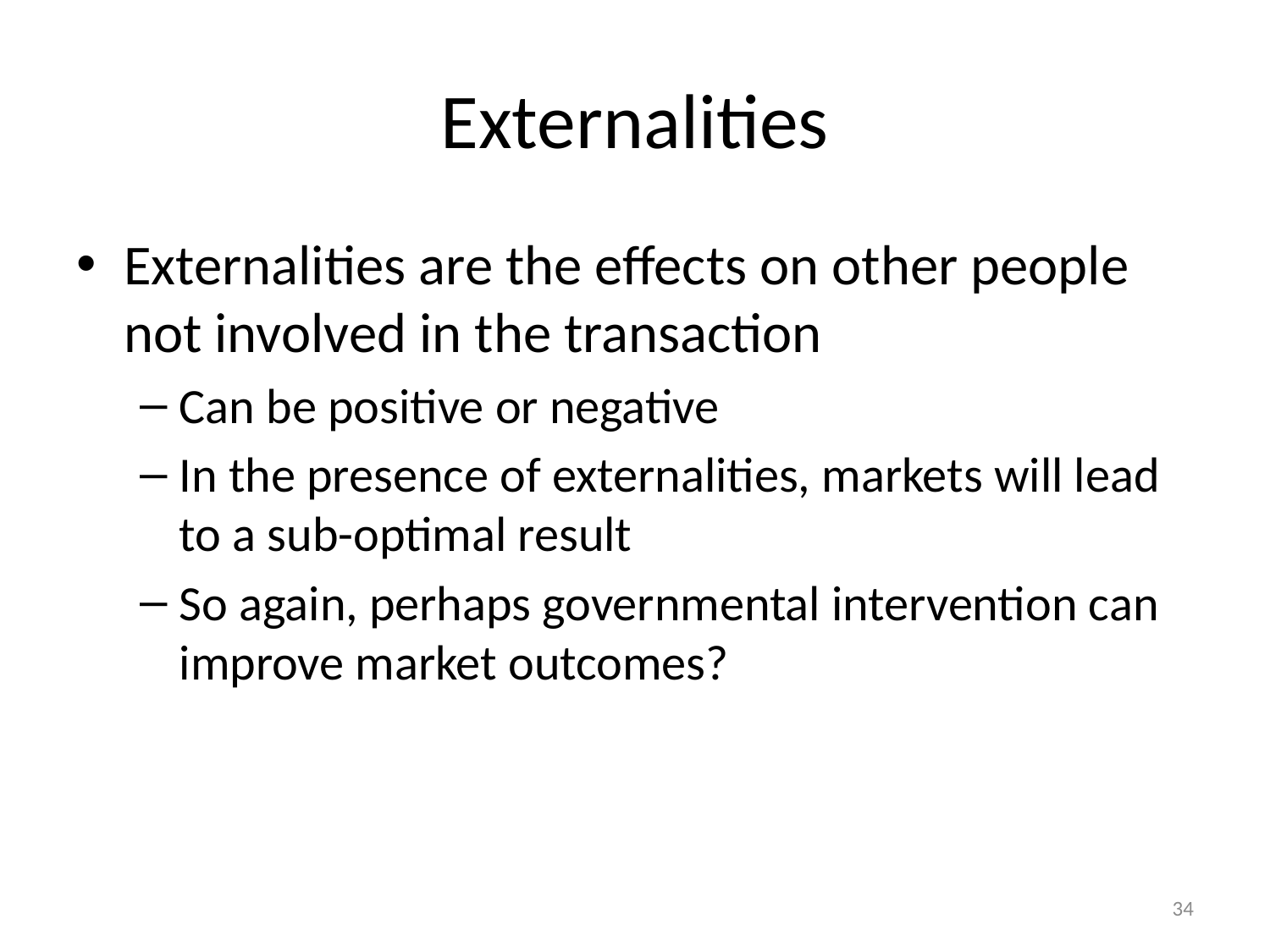

# Externalities
Externalities are the effects on other people not involved in the transaction
Can be positive or negative
In the presence of externalities, markets will lead to a sub-optimal result
So again, perhaps governmental intervention can improve market outcomes?
34